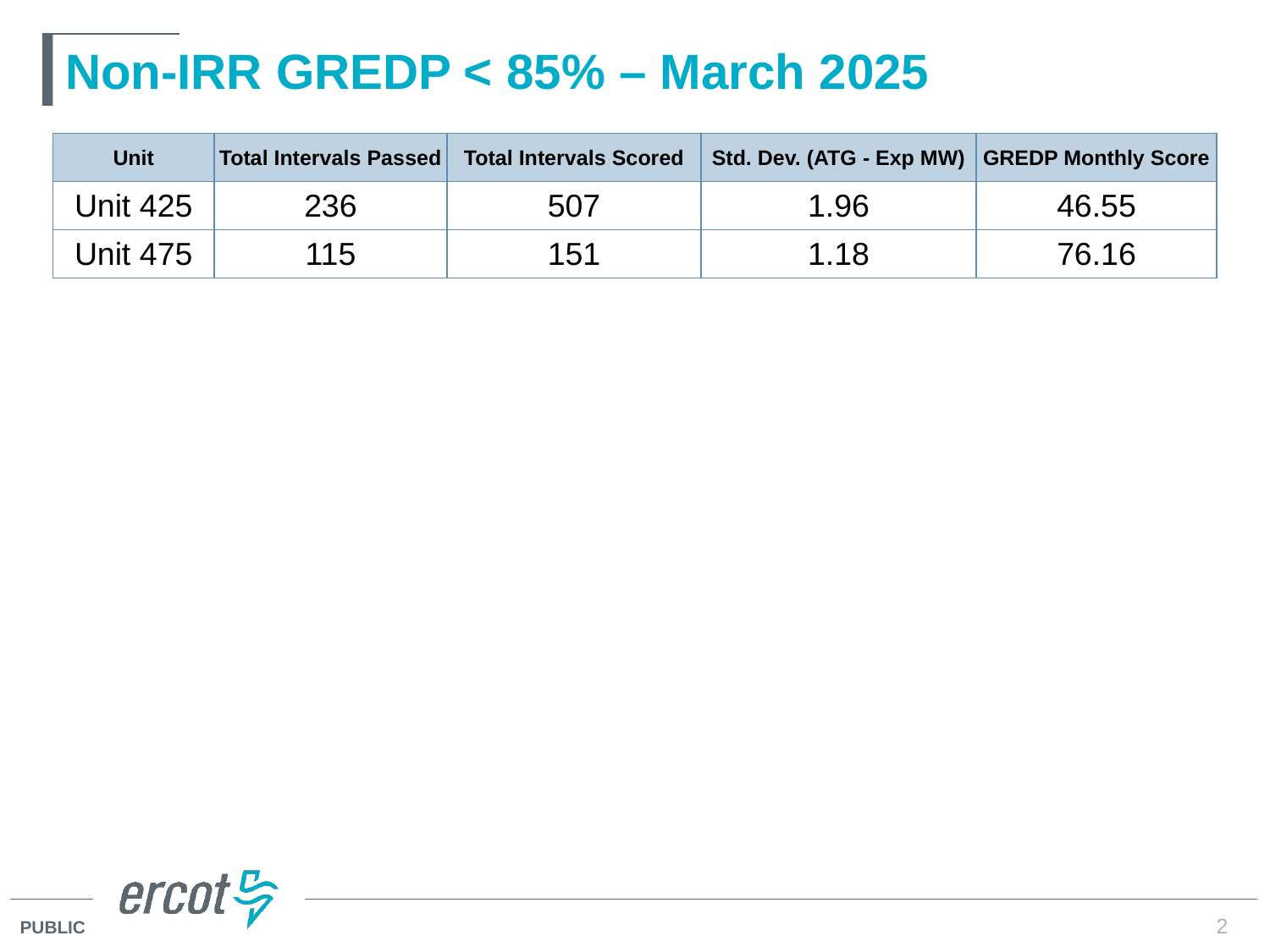

# Non-IRR GREDP < 85% – March 2025
| Unit | Total Intervals Passed | Total Intervals Scored | Std. Dev. (ATG - Exp MW) | GREDP Monthly Score |
| --- | --- | --- | --- | --- |
| Unit 425 | 236 | 507 | 1.96 | 46.55 |
| Unit 475 | 115 | 151 | 1.18 | 76.16 |
2